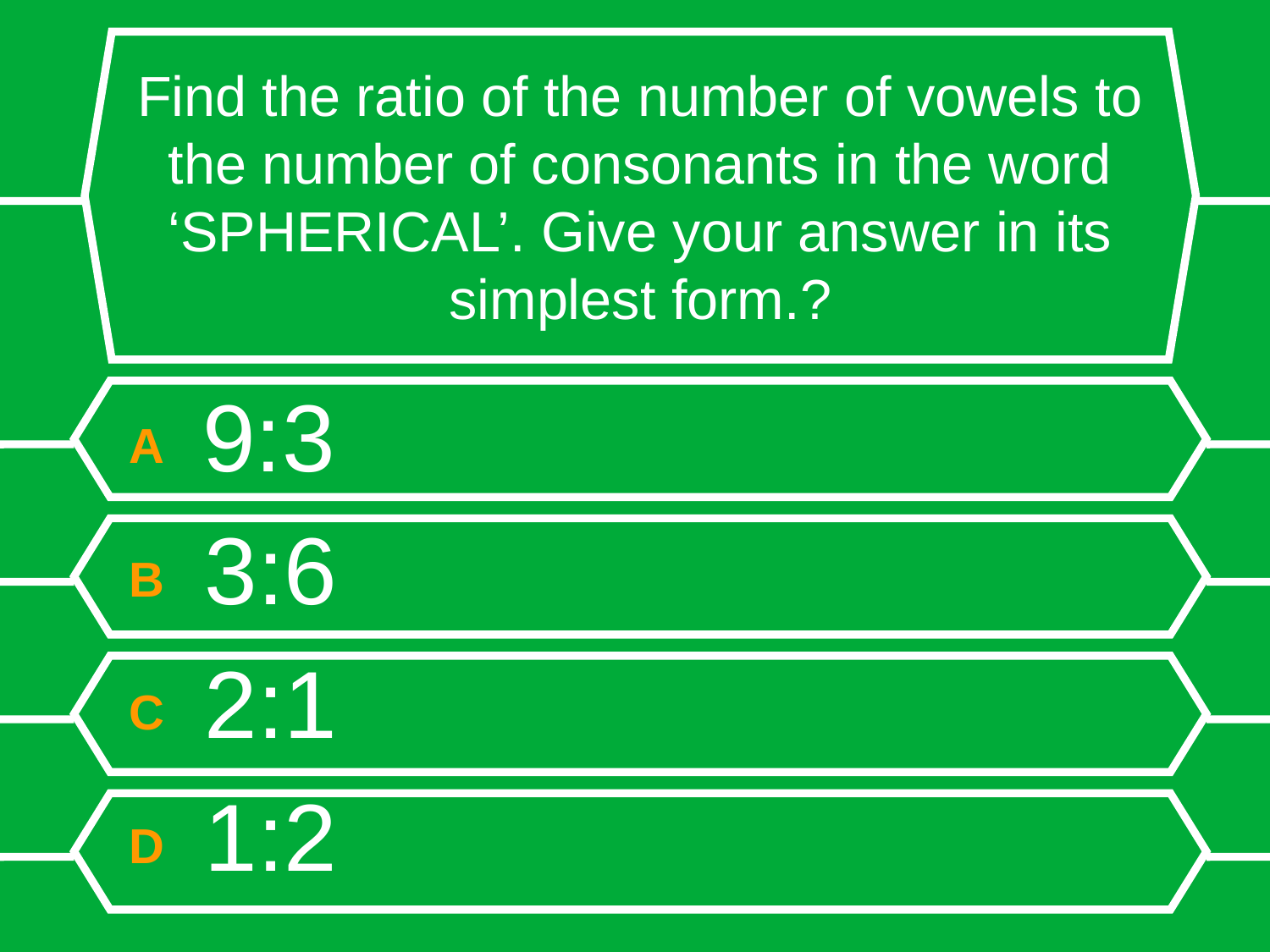

# Find the ratio of the number of vowels to the number of consonants in the word ‘SPHERICAL’. Give your answer in its simplest form.?

A  9:3
B  3:6
C  2:1
D  1:2